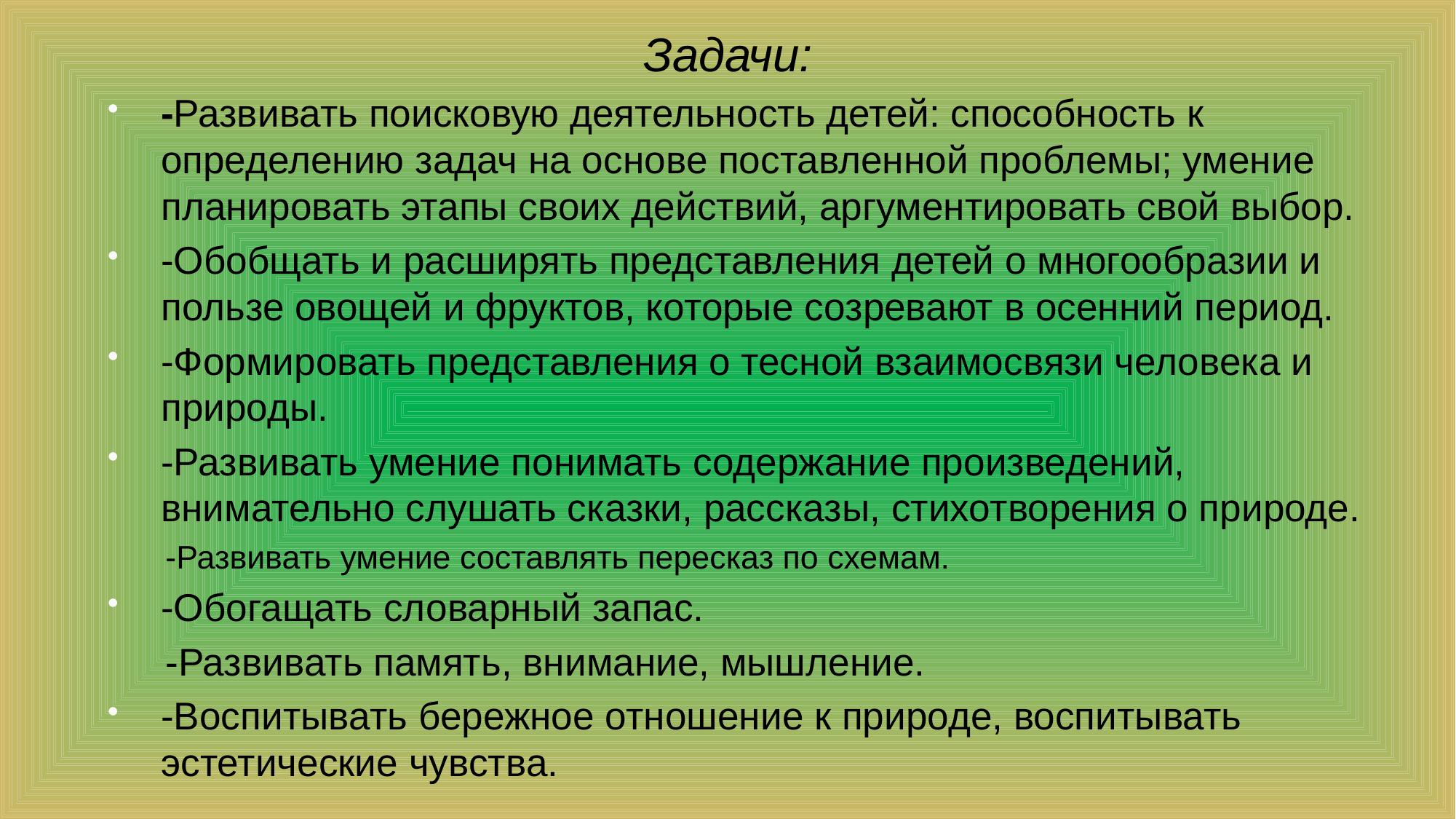

Задачи:
-Развивать поисковую деятельность детей: способность к определению задач на основе поставленной проблемы; умение планировать этапы своих действий, аргументировать свой выбор.
-Обобщать и расширять представления детей о многообразии и пользе овощей и фруктов, которые созревают в осенний период.
-Формировать представления о тесной взаимосвязи человека и природы.
-Развивать умение понимать содержание произведений, внимательно слушать сказки, рассказы, стихотворения о природе.
-Развивать умение составлять пересказ по схемам.
-Обогащать словарный запас.
-Развивать память, внимание, мышление.
-Воспитывать бережное отношение к природе, воспитывать эстетические чувства.